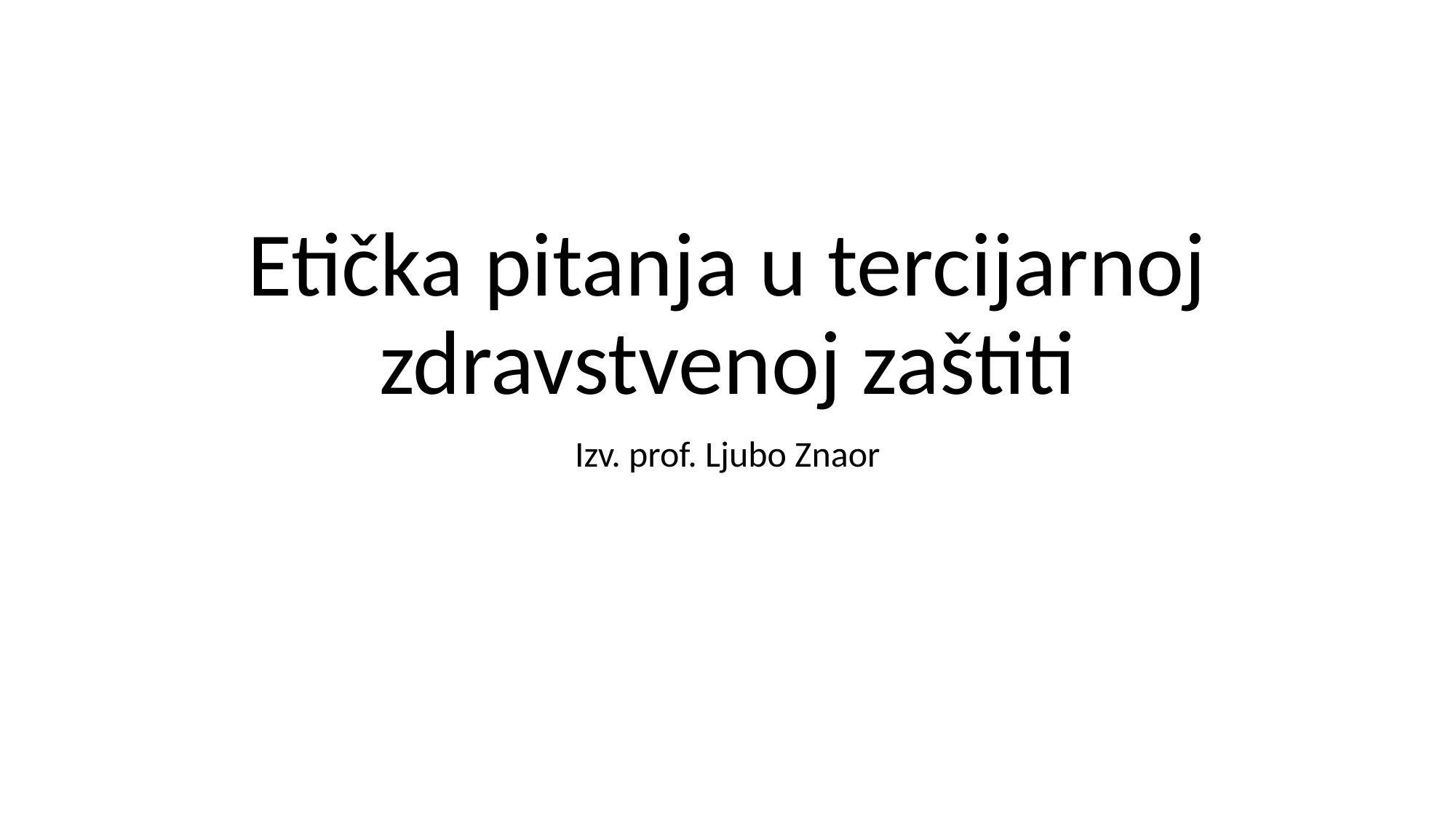

# Etička pitanja u tercijarnoj zdravstvenoj zaštiti
Izv. prof. Ljubo Znaor